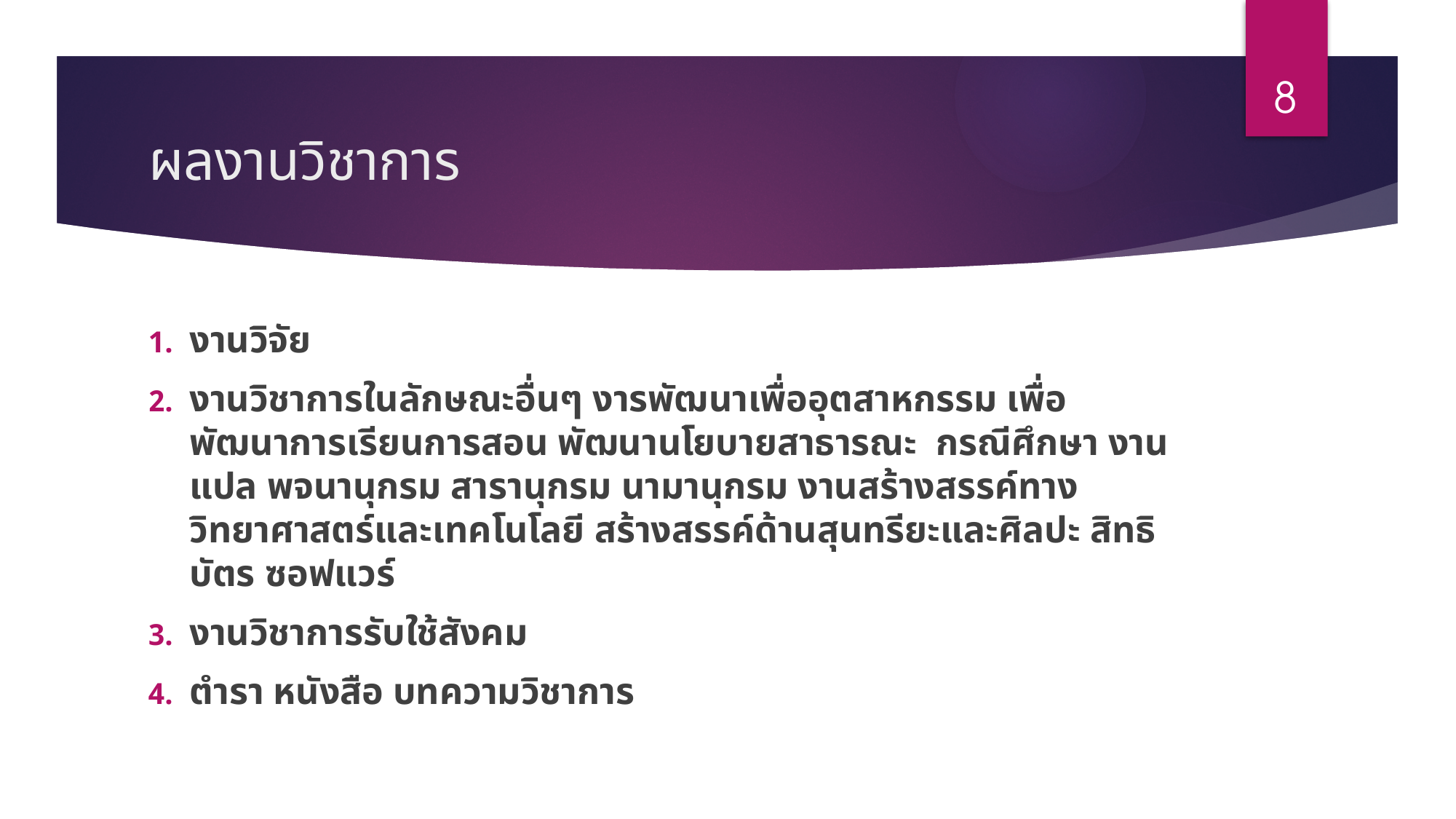

8
# ผลงานวิชาการ
งานวิจัย
งานวิชาการในลักษณะอื่นๆ งารพัฒนาเพื่ออุตสาหกรรม เพื่อพัฒนาการเรียนการสอน พัฒนานโยบายสาธารณะ  กรณีศึกษา งานแปล พจนานุกรม สารานุกรม นามานุกรม งานสร้างสรรค์ทางวิทยาศาสตร์และเทคโนโลยี สร้างสรรค์ด้านสุนทรียะและศิลปะ สิทธิบัตร ซอฟแวร์
งานวิชาการรับใช้สังคม
ตำรา หนังสือ บทความวิชาการ